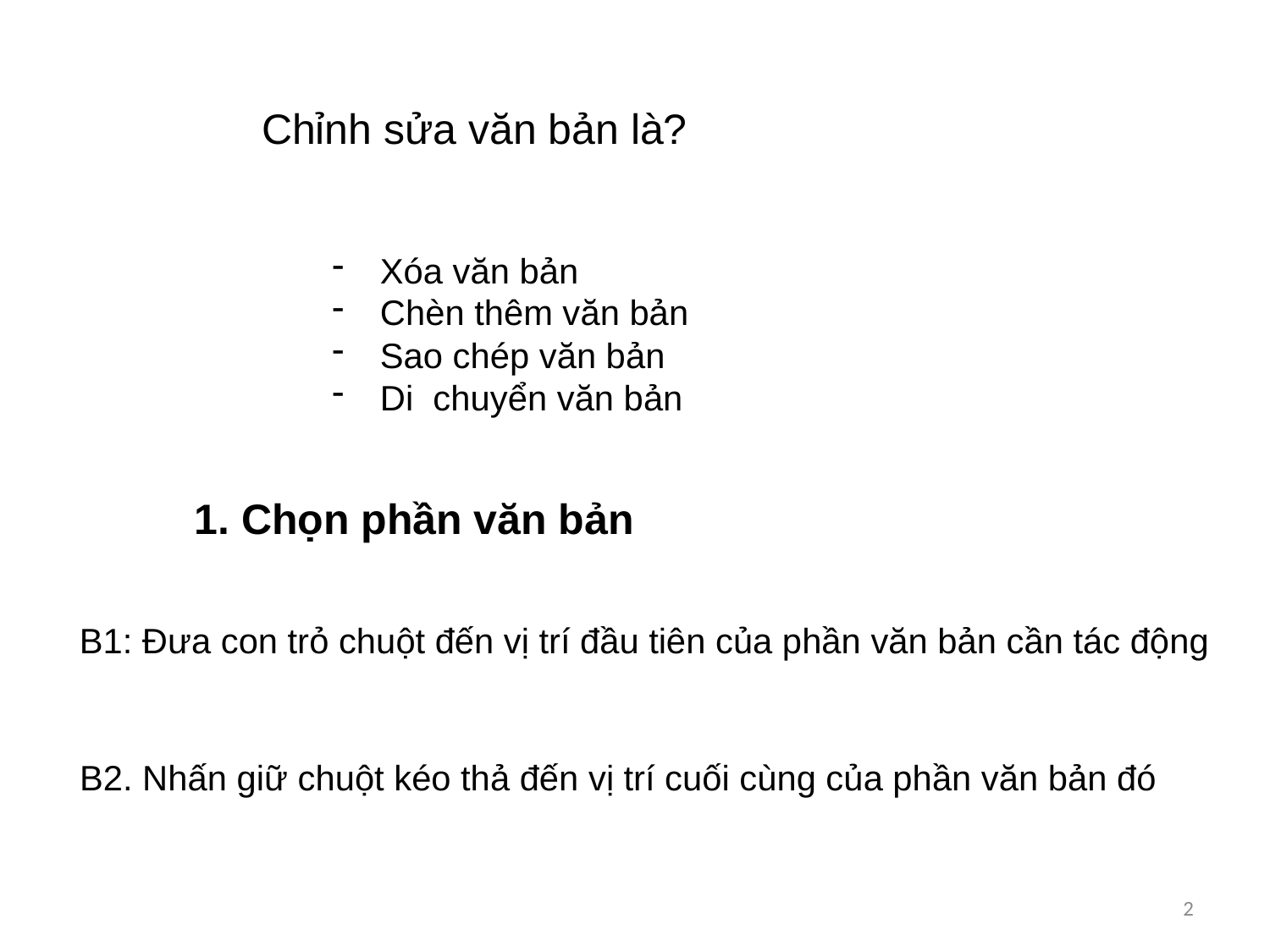

Chỉnh sửa văn bản là?
Xóa văn bản
Chèn thêm văn bản
Sao chép văn bản
Di  chuyển văn bản
1. Chọn phần văn bản
B1: Đưa con trỏ chuột đến vị trí đầu tiên của phần văn bản cần tác động
B2. Nhấn giữ chuột kéo thả đến vị trí cuối cùng của phần văn bản đó
2